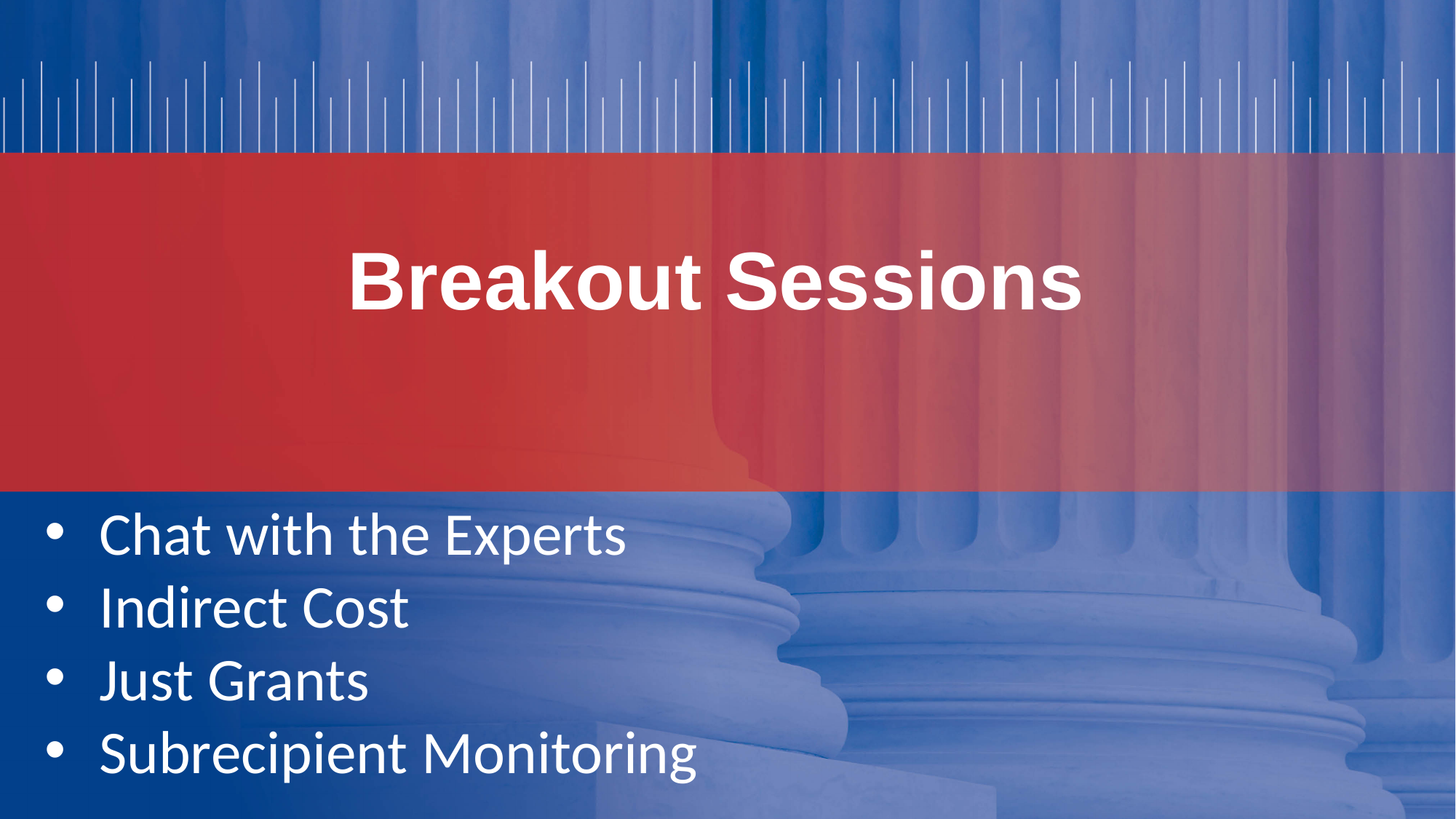

# Breakout Sessions
Chat with the Experts
Indirect Cost
Just Grants
Subrecipient Monitoring